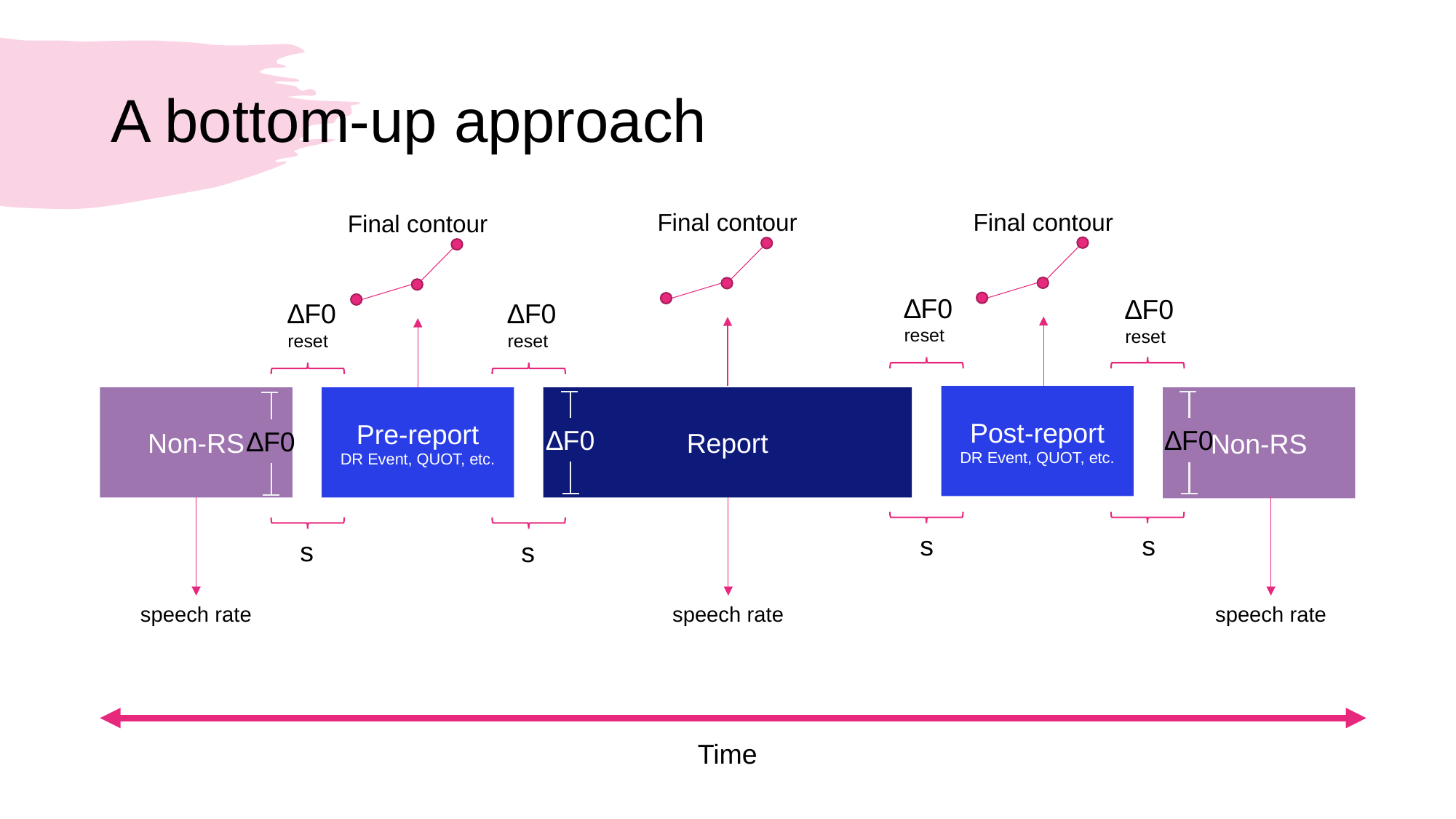

# A bottom-up approach
Final contour

Final contour

Final contour

∆F0
reset

∆F0
reset

∆F0
reset

∆F0
reset

Post-report
DR Event, QUOT, etc.
Pre-report
DR Event, QUOT, etc.
Non-RS
Report
Non-RS
∆F0
∆F0
∆F0
speech rate
speech rate
speech rate
s

s

s

s

Time